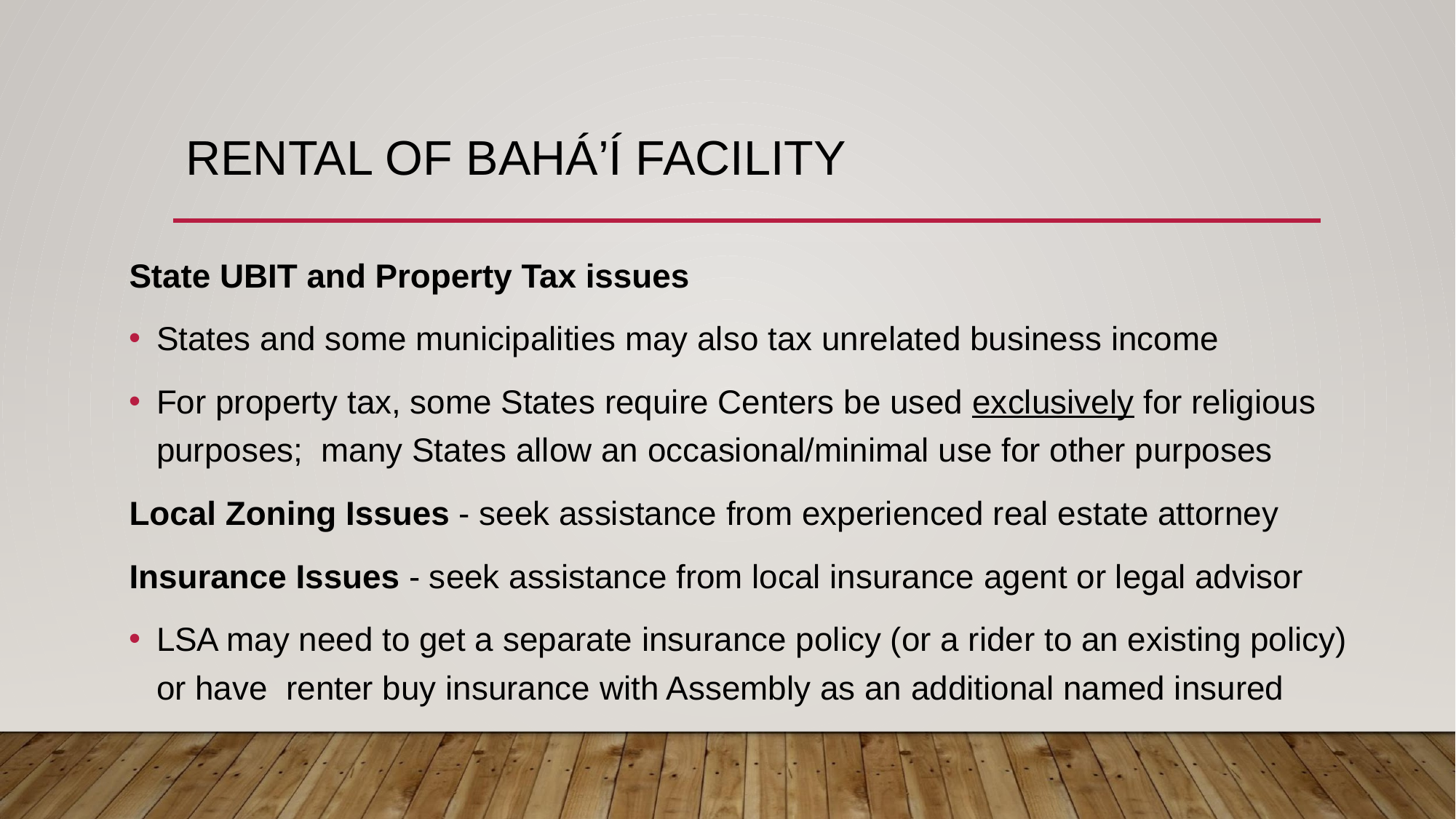

# RENTAL OF BAHÁ’Í FACILITY
State UBIT and Property Tax issues
States and some municipalities may also tax unrelated business income
For property tax, some States require Centers be used exclusively for religious purposes;  many States allow an occasional/minimal use for other purposes
Local Zoning Issues - seek assistance from experienced real estate attorney
Insurance Issues - seek assistance from local insurance agent or legal advisor
LSA may need to get a separate insurance policy (or a rider to an existing policy) or have  renter buy insurance with Assembly as an additional named insured